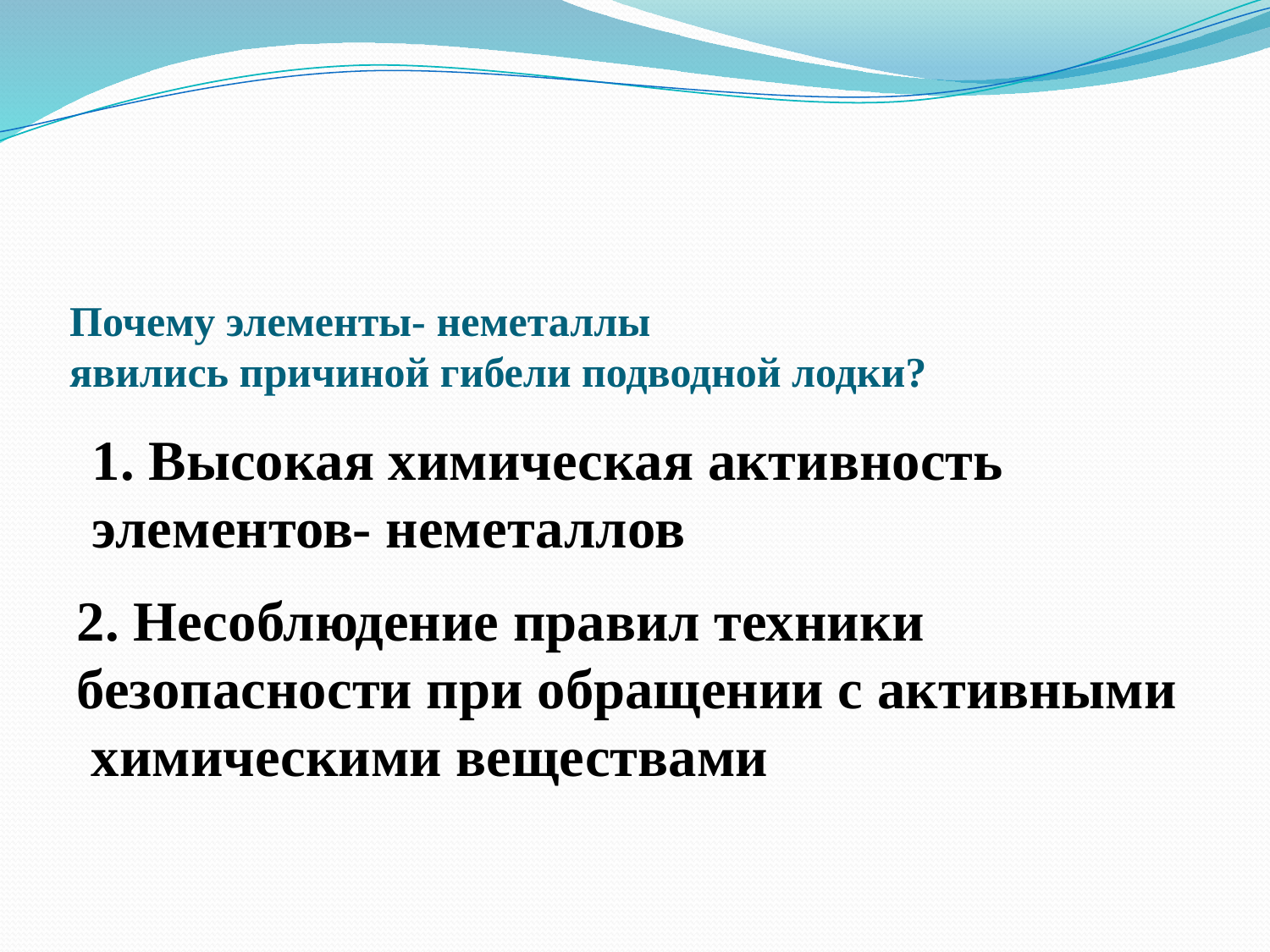

# Почему элементы- неметаллы явились причиной гибели подводной лодки?
1. Высокая химическая активность элементов- неметаллов
2. Несоблюдение правил техники
безопасности при обращении с активными
 химическими веществами